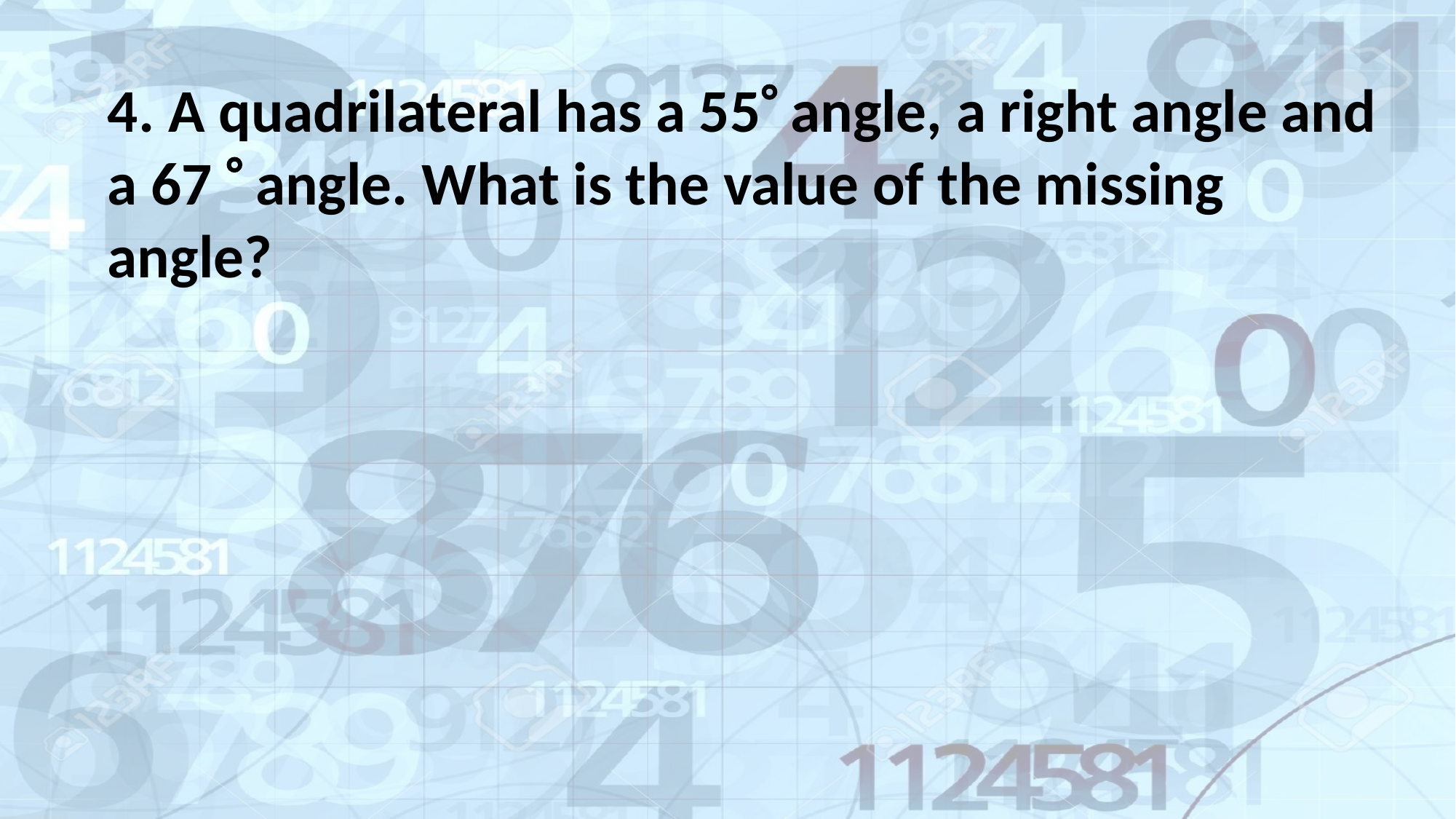

4. A quadrilateral has a 55° angle, a right angle and a 67 ° angle. What is the value of the missing angle?